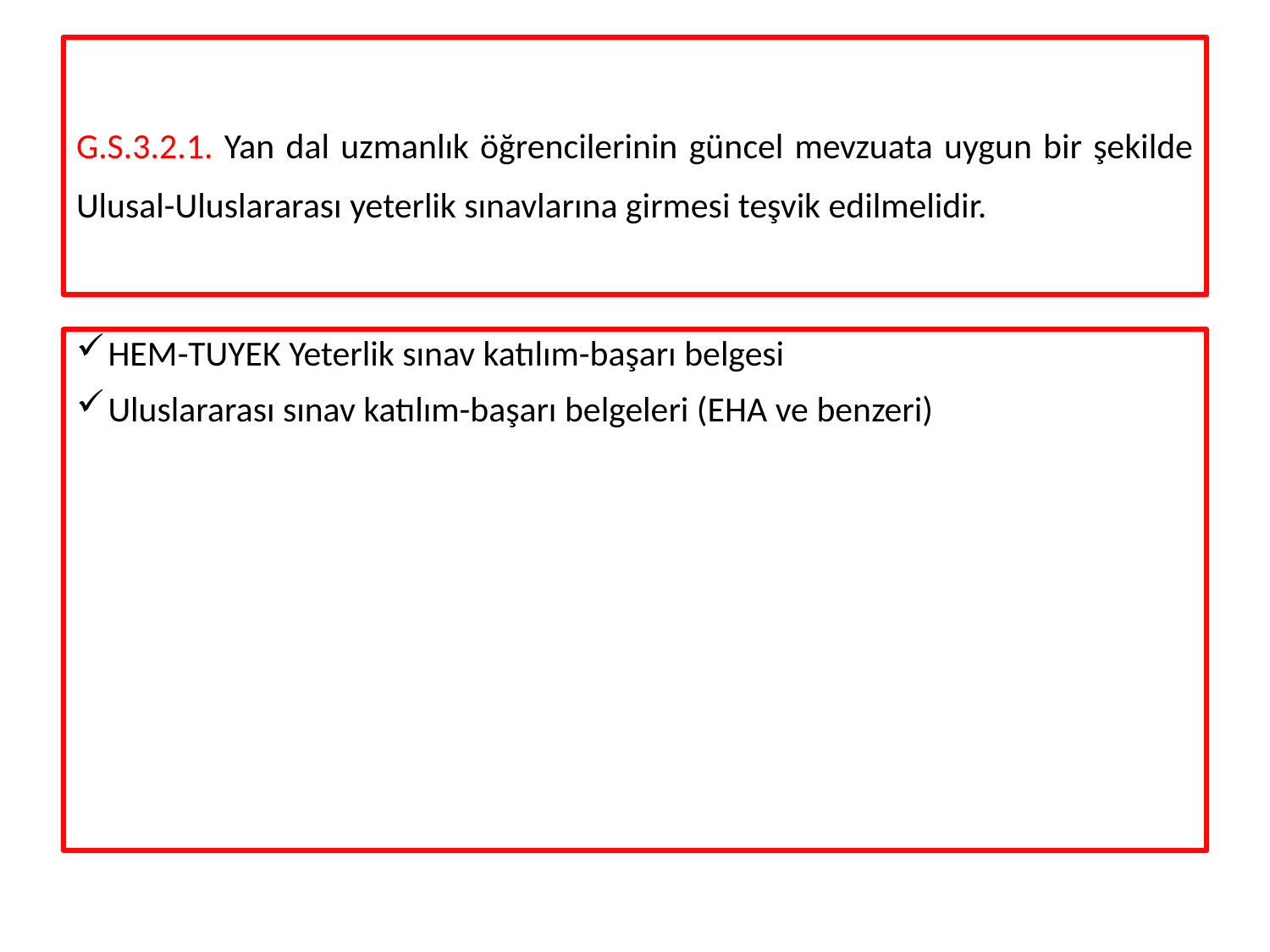

# G.S.3.2.1. Yan dal uzmanlık öğrencilerinin güncel mevzuata uygun bir şekilde Ulusal-Uluslararası yeterlik sınavlarına girmesi teşvik edilmelidir.
HEM-TUYEK Yeterlik sınav katılım-başarı belgesi
Uluslararası sınav katılım-başarı belgeleri (EHA ve benzeri)